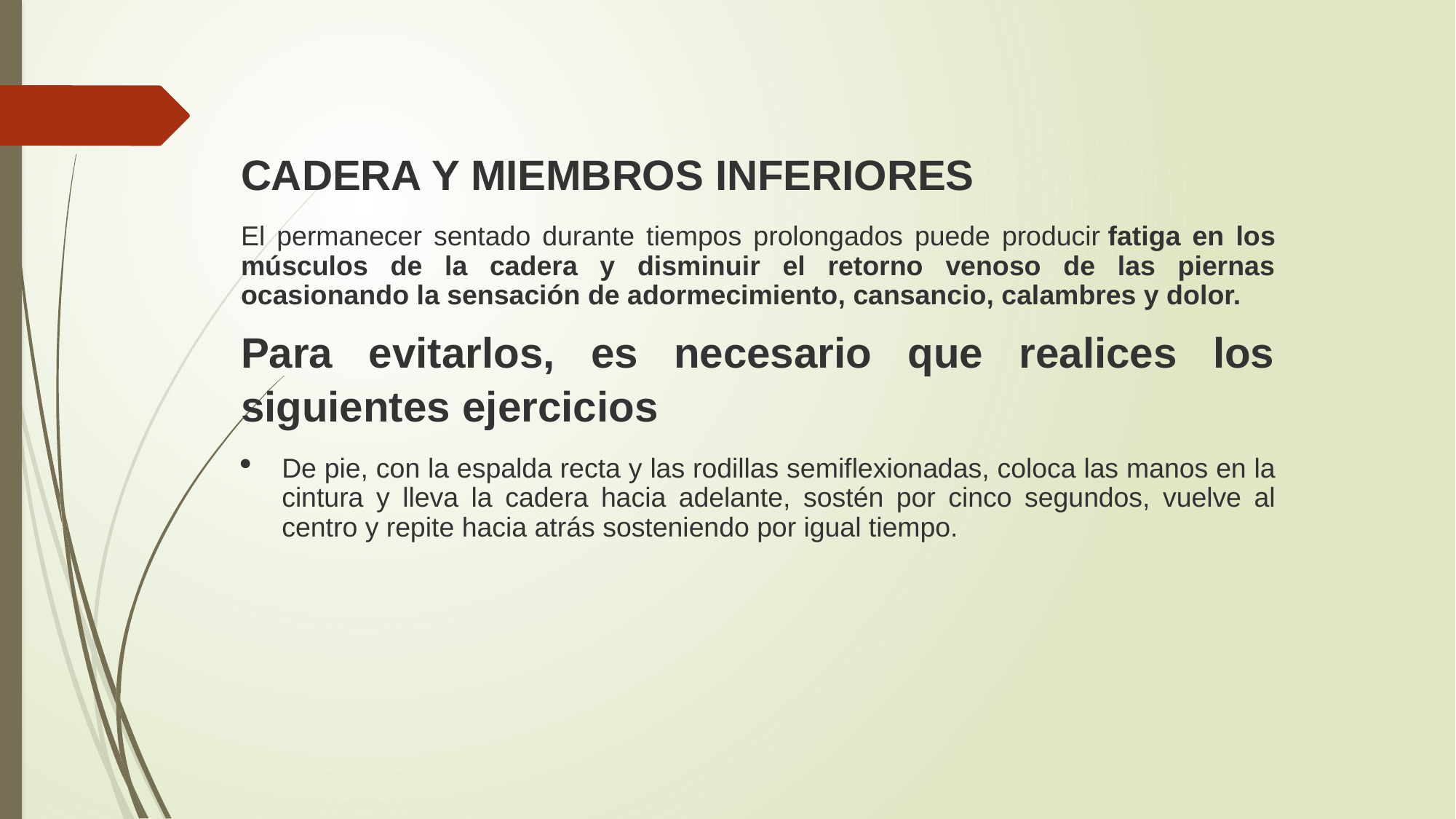

CADERA Y MIEMBROS INFERIORES
El permanecer sentado durante tiempos prolongados puede producir fatiga en los músculos de la cadera y disminuir el retorno venoso de las piernas ocasionando la sensación de adormecimiento, cansancio, calambres y dolor.
Para evitarlos, es necesario que realices los siguientes ejercicios
De pie, con la espalda recta y las rodillas semiflexionadas, coloca las manos en la cintura y lleva la cadera hacia adelante, sostén por cinco segundos, vuelve al centro y repite hacia atrás sosteniendo por igual tiempo.